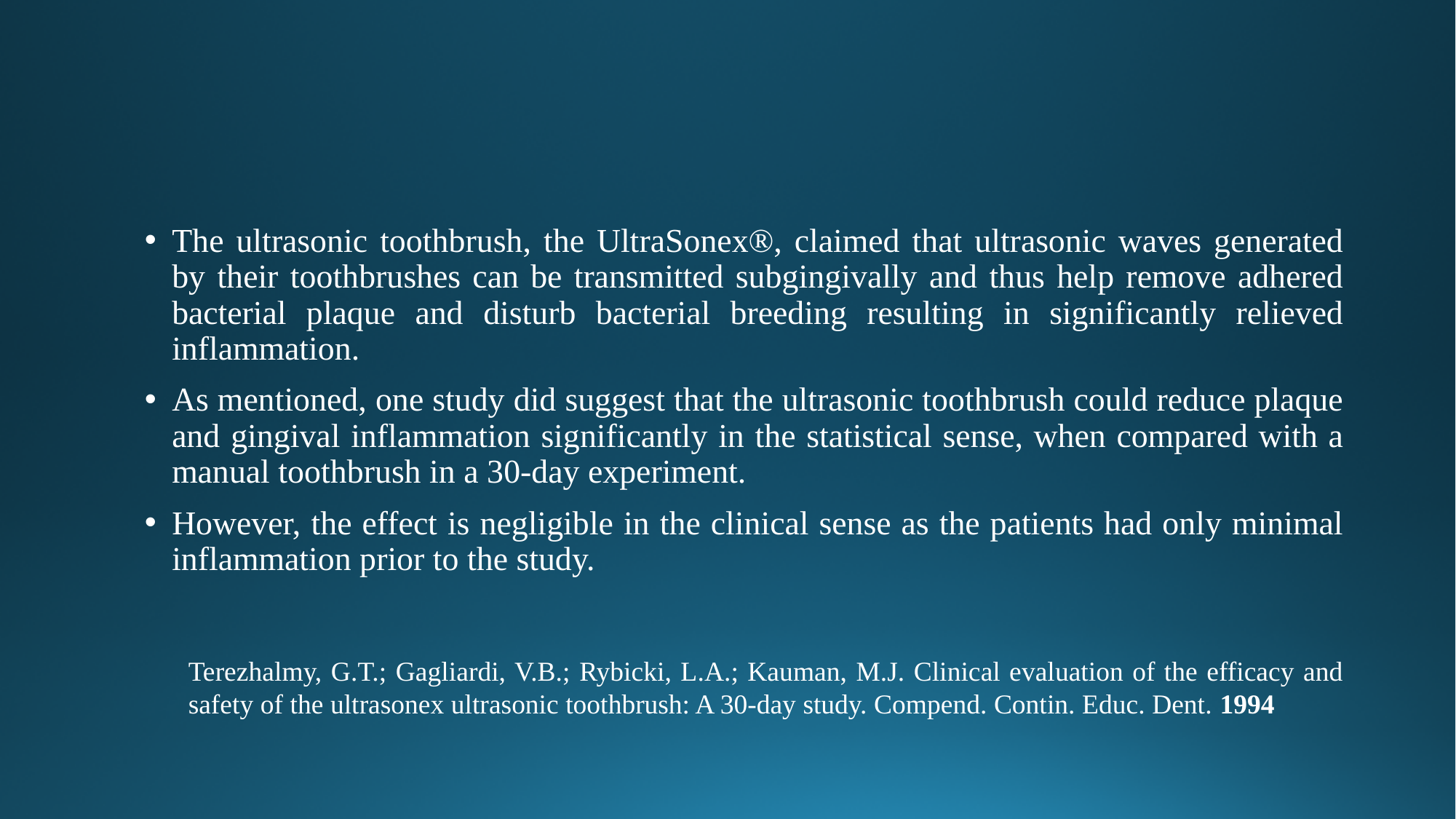

The ultrasonic toothbrush, the UltraSonex®, claimed that ultrasonic waves generated by their toothbrushes can be transmitted subgingivally and thus help remove adhered bacterial plaque and disturb bacterial breeding resulting in significantly relieved inflammation.
As mentioned, one study did suggest that the ultrasonic toothbrush could reduce plaque and gingival inflammation significantly in the statistical sense, when compared with a manual toothbrush in a 30-day experiment.
However, the effect is negligible in the clinical sense as the patients had only minimal inflammation prior to the study.
Terezhalmy, G.T.; Gagliardi, V.B.; Rybicki, L.A.; Kauman, M.J. Clinical evaluation of the efficacy and safety of the ultrasonex ultrasonic toothbrush: A 30-day study. Compend. Contin. Educ. Dent. 1994